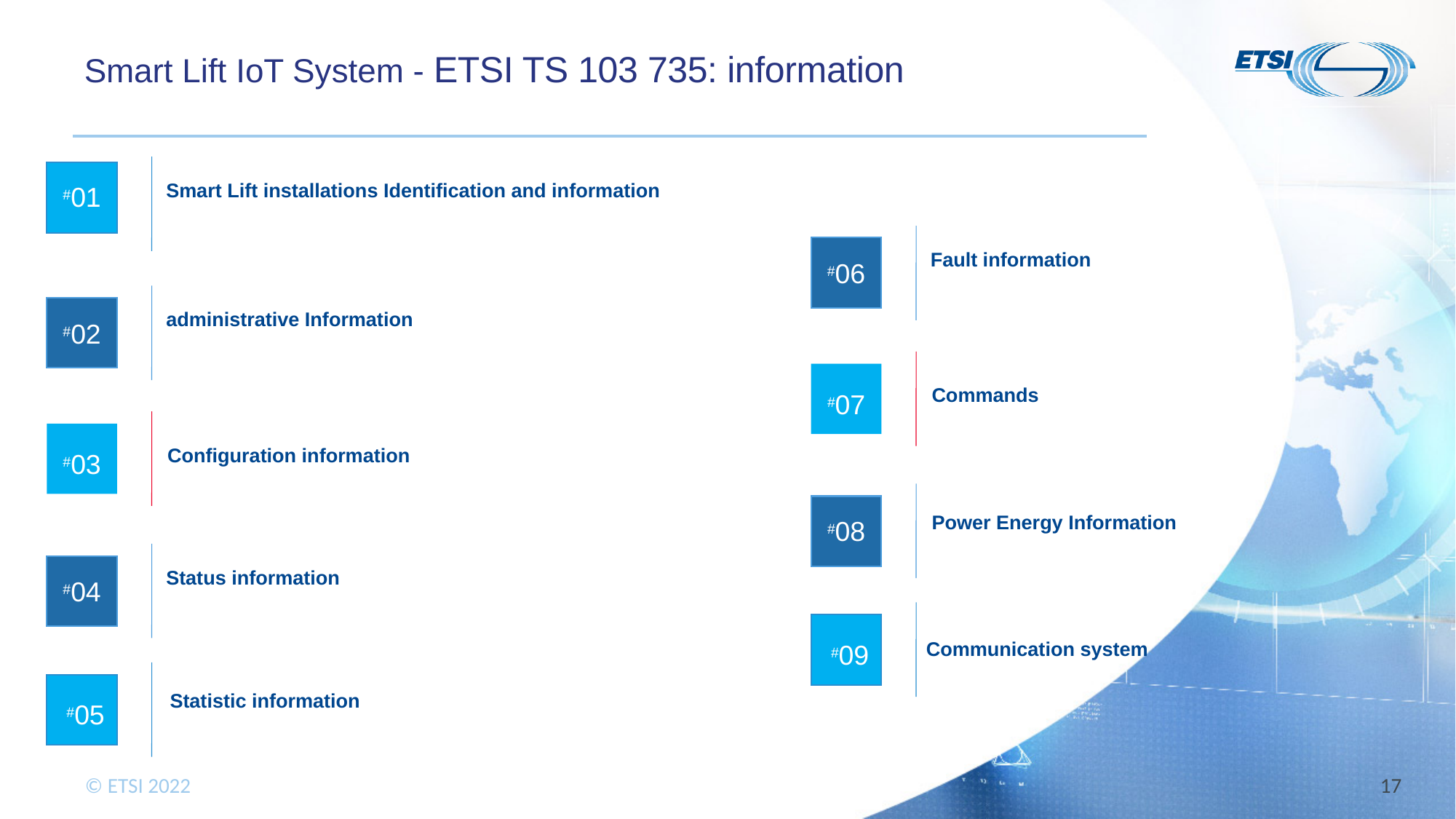

Smart Lift IoT System - ETSI TS 103 735: information

Smart Lift installations Identification and information
#01

Fault information
#06

administrative Information
#02

Commands
#07

Configuration information
#03

Power Energy Information
#08

Status information
#04

Communication system
#09

Statistic information
#05